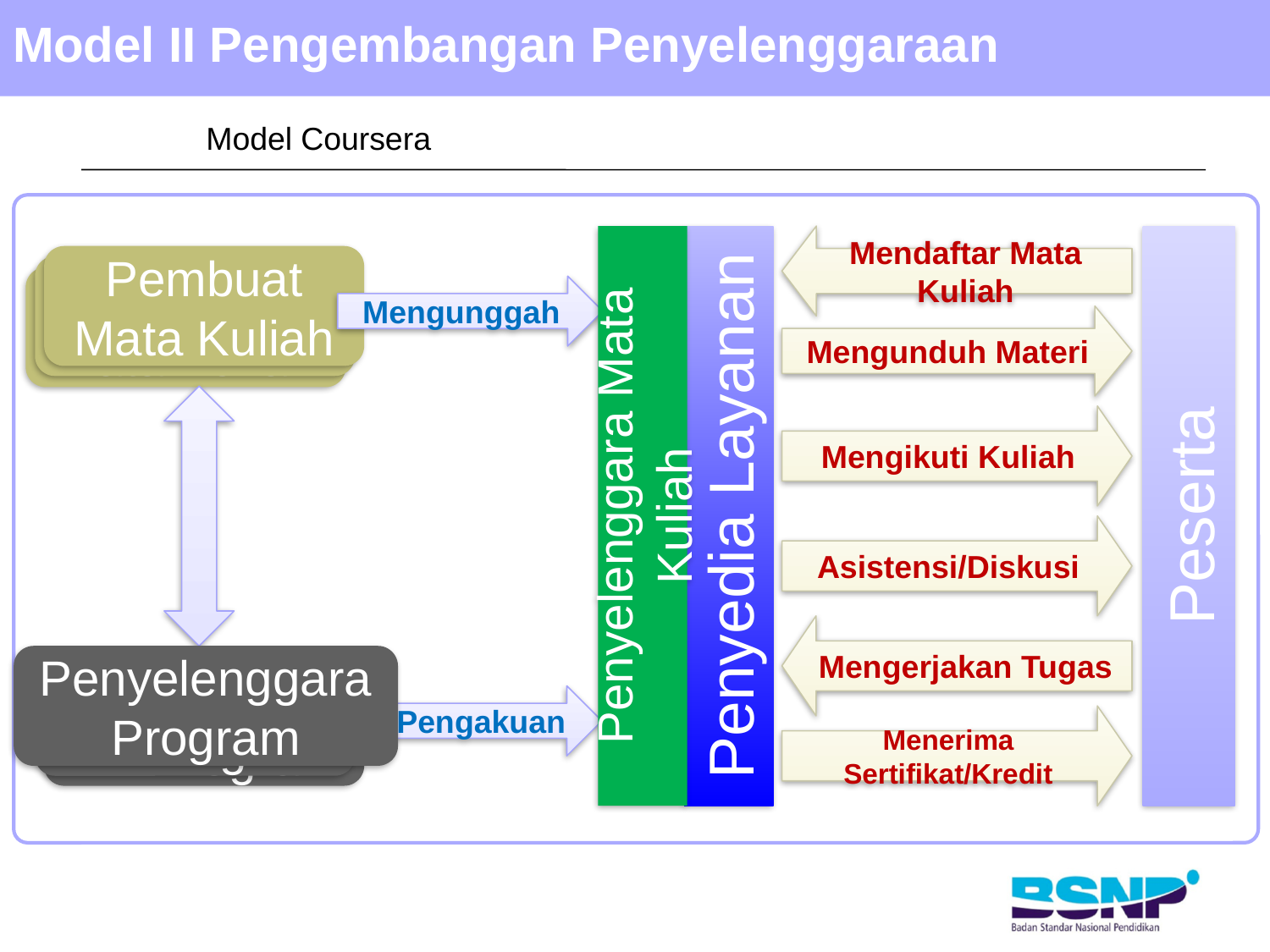

# Model II Pengembangan Penyelenggaraan
Model Coursera

Penyelenggara Mata Kuliah
Penyedia Layanan
Mendaftar Mata Kuliah
Peserta
Pembuat Mata Kuliah
Pembuat Mata Kuliah
Pembuat Mata Kuliah
Mengunggah
Mengunduh Materi

Mengikuti Kuliah
Asistensi/Diskusi
Mengerjakan Tugas
Penyelenggara Program
Penyelenggara Program
Penyelenggara Program
Pengakuan
Menerima Sertifikat/Kredit